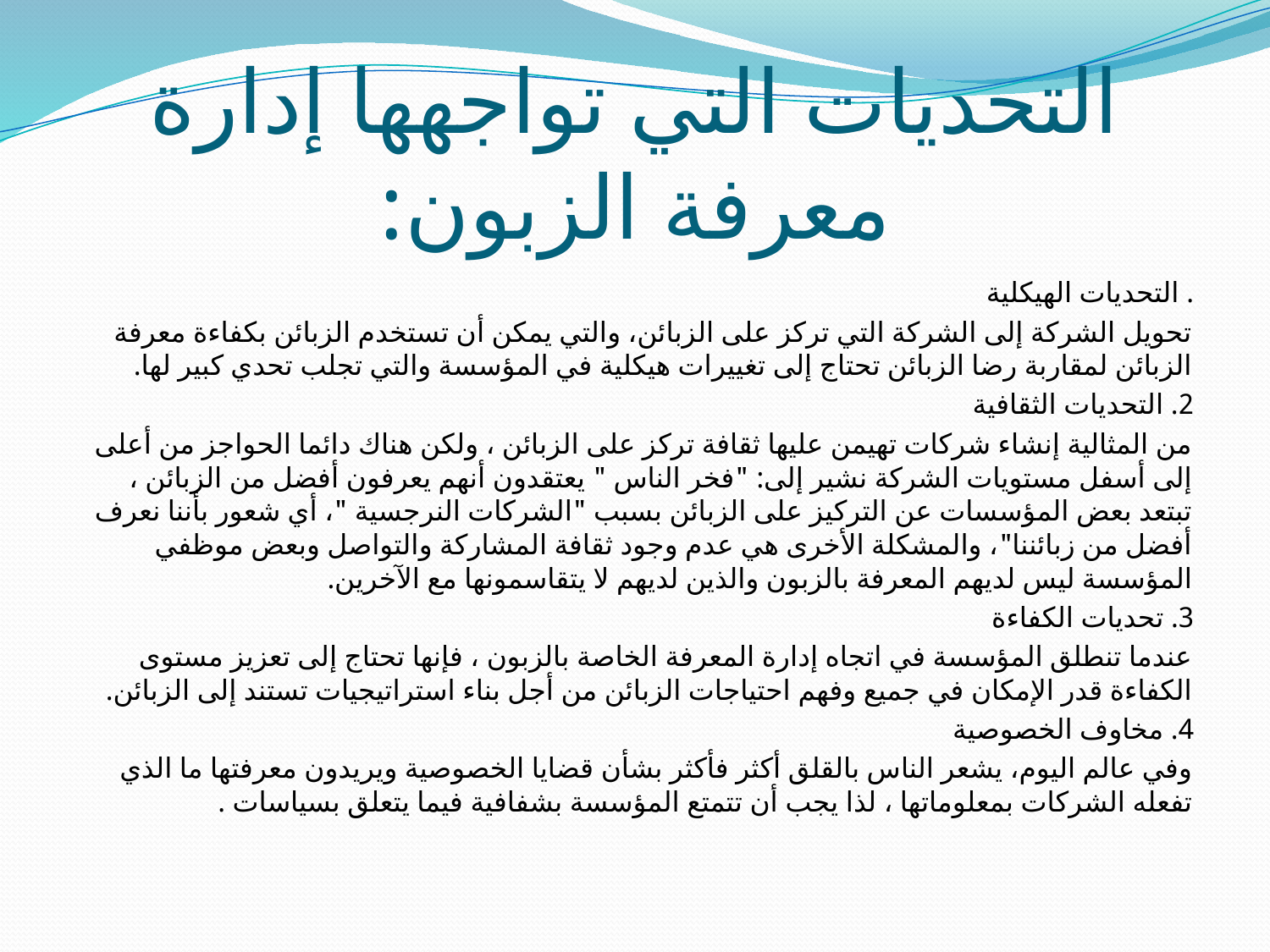

# التحديات التي تواجهها إدارة معرفة الزبون:
. التحديات الهيكلية
تحويل الشركة إلى الشركة التي تركز على الزبائن، والتي يمكن أن تستخدم الزبائن بكفاءة معرفة الزبائن لمقاربة رضا الزبائن تحتاج إلى تغييرات هيكلية في المؤسسة والتي تجلب تحدي كبير لها.
2. التحديات الثقافية
من المثالية إنشاء شركات تهيمن عليها ثقافة تركز على الزبائن ، ولكن هناك دائما الحواجز من أعلى إلى أسفل مستويات الشركة نشير إلى: "فخر الناس " يعتقدون أنهم يعرفون أفضل من الزبائن ، تبتعد بعض المؤسسات عن التركيز على الزبائن بسبب "الشركات النرجسية "، أي شعور بأننا نعرف أفضل من زبائننا"، والمشكلة الأخرى هي عدم وجود ثقافة المشاركة والتواصل وبعض موظفي المؤسسة ليس لديهم المعرفة بالزبون والذين لديهم لا يتقاسمونها مع الآخرين.
3. تحديات الكفاءة
عندما تنطلق المؤسسة في اتجاه إدارة المعرفة الخاصة بالزبون ، فإنها تحتاج إلى تعزيز مستوى الكفاءة قدر الإمكان في جميع وفهم احتياجات الزبائن من أجل بناء استراتيجيات تستند إلى الزبائن.
4. مخاوف الخصوصية
وفي عالم اليوم، يشعر الناس بالقلق أكثر فأكثر بشأن قضايا الخصوصية ويريدون معرفتها ما الذي تفعله الشركات بمعلوماتها ، لذا يجب أن تتمتع المؤسسة بشفافية فيما يتعلق بسياسات .